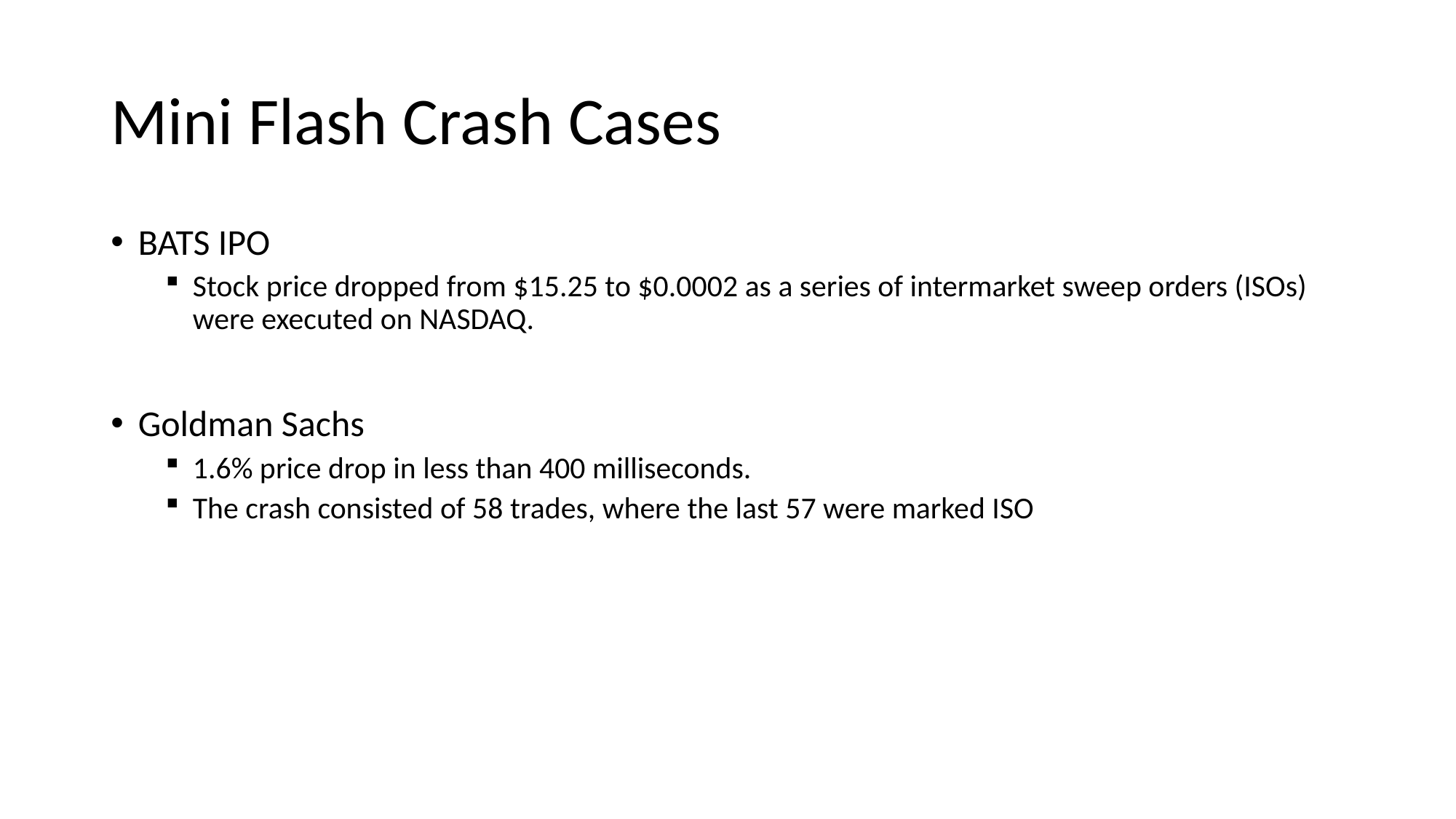

# Mini Flash Crash Cases
BATS IPO
Stock price dropped from $15.25 to $0.0002 as a series of intermarket sweep orders (ISOs) were executed on NASDAQ.

Goldman Sachs
1.6% price drop in less than 400 milliseconds.
The crash consisted of 58 trades, where the last 57 were marked ISO